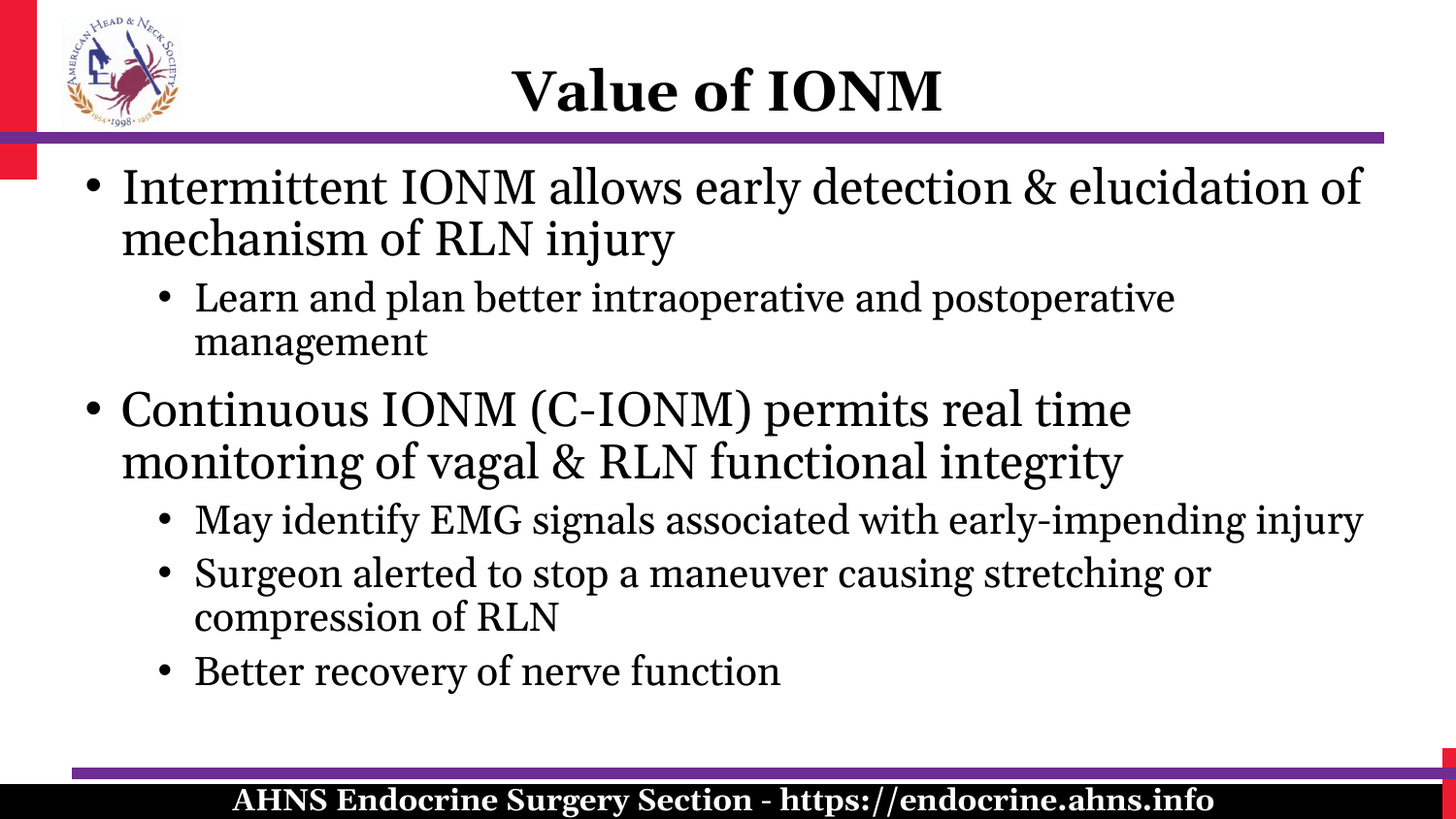

Value of IONM

Intermittent IONM allows early detection & elucidation of mechanism of RLN injury
Learn and plan better intraoperative and postoperative management
Continuous IONM (C-IONM) permits real time monitoring of vagal & RLN functional integrity
May identify EMG signals associated with early-impending injury
Surgeon alerted to stop a maneuver causing stretching or compression of RLN
Better recovery of nerve function